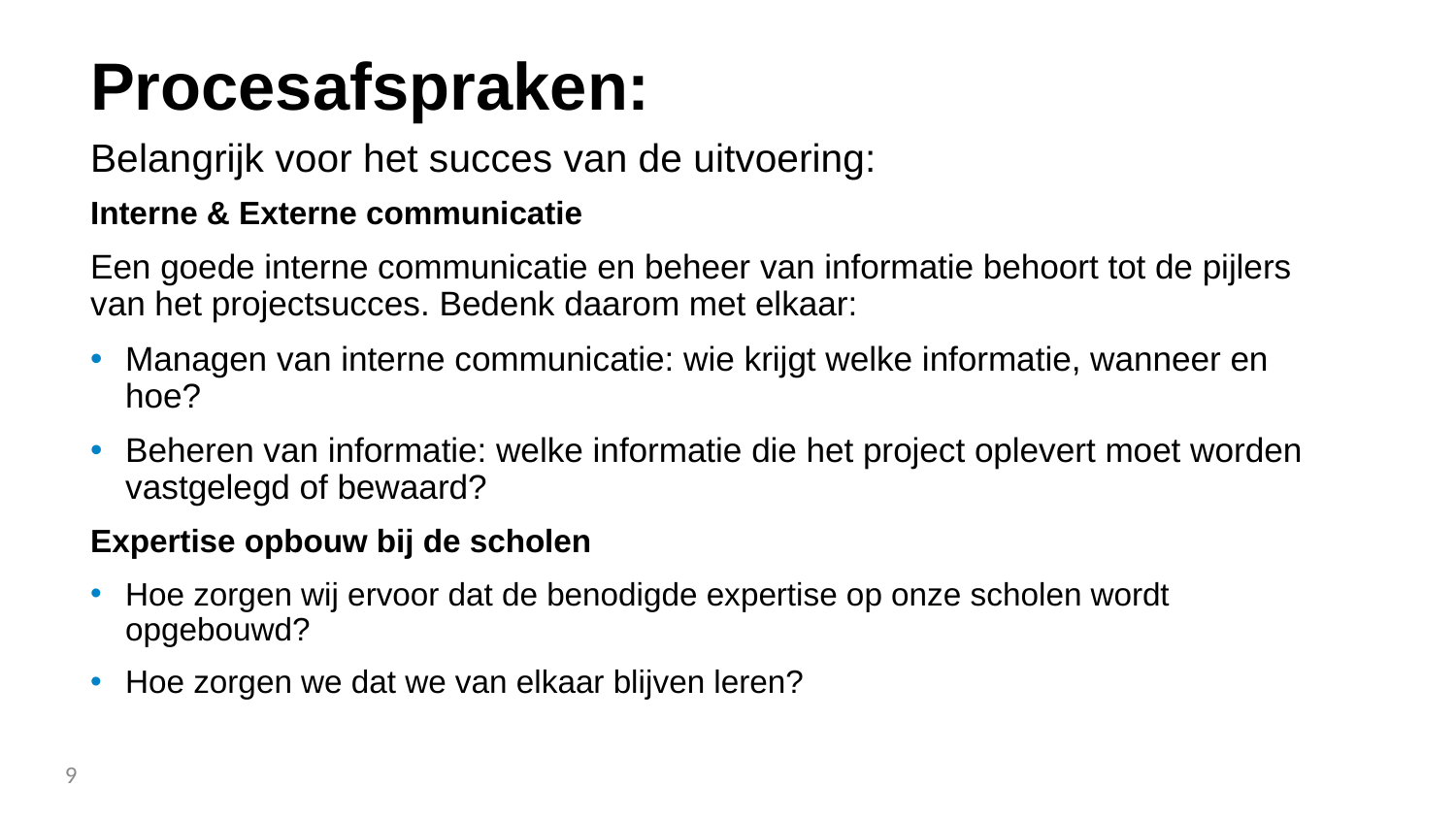

# Procesafspraken:
Belangrijk voor het succes van de uitvoering:

Interne & Externe communicatie
Een goede interne communicatie en beheer van informatie behoort tot de pijlers van het projectsucces. Bedenk daarom met elkaar:
Managen van interne communicatie: wie krijgt welke informatie, wanneer en hoe?
Beheren van informatie: welke informatie die het project oplevert moet worden vastgelegd of bewaard?
Expertise opbouw bij de scholen
Hoe zorgen wij ervoor dat de benodigde expertise op onze scholen wordt opgebouwd?
Hoe zorgen we dat we van elkaar blijven leren?

9